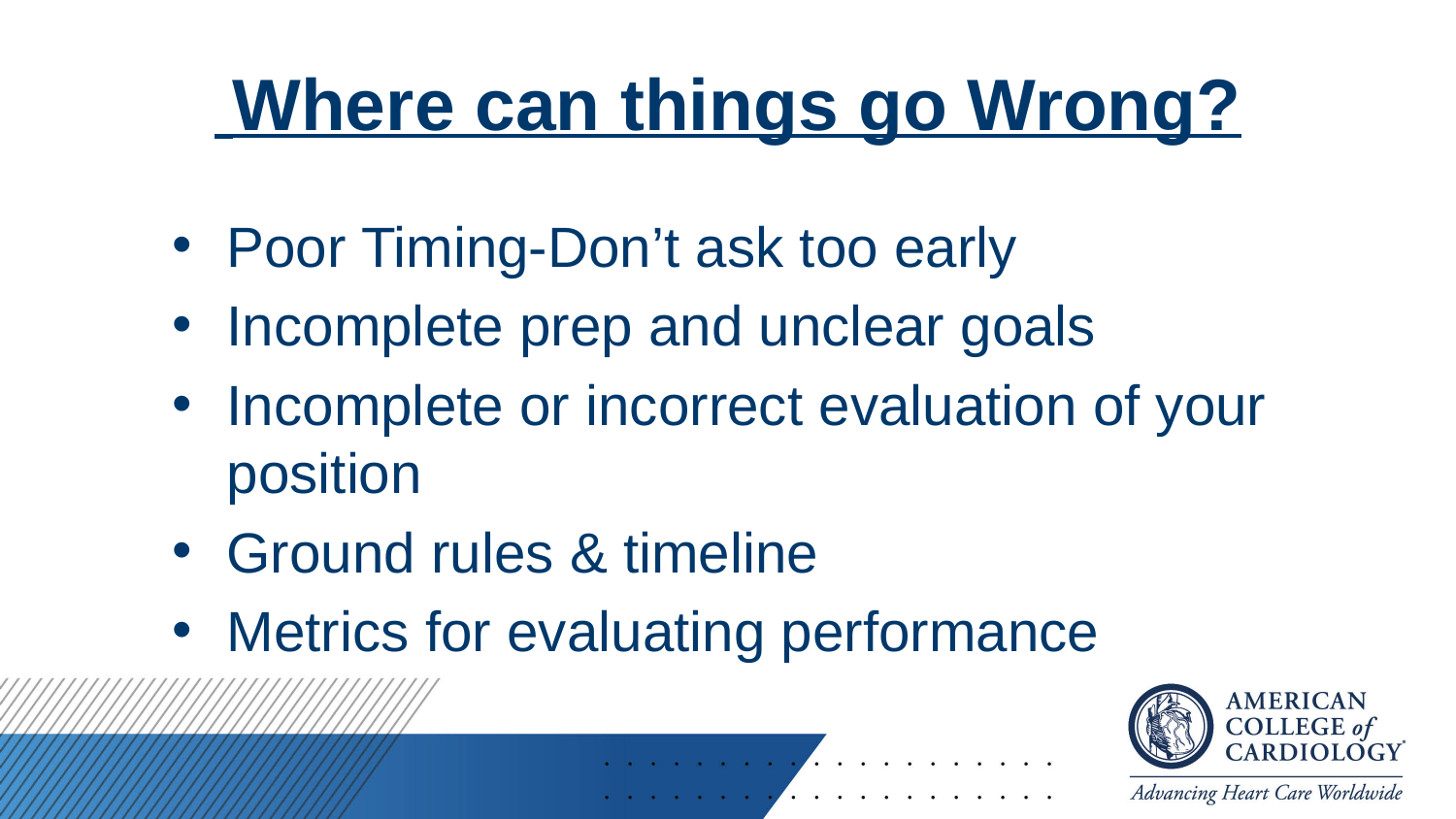

# Where can things go Wrong?
Poor Timing-Don’t ask too early
Incomplete prep and unclear goals
Incomplete or incorrect evaluation of your position
Ground rules & timeline
Metrics for evaluating performance